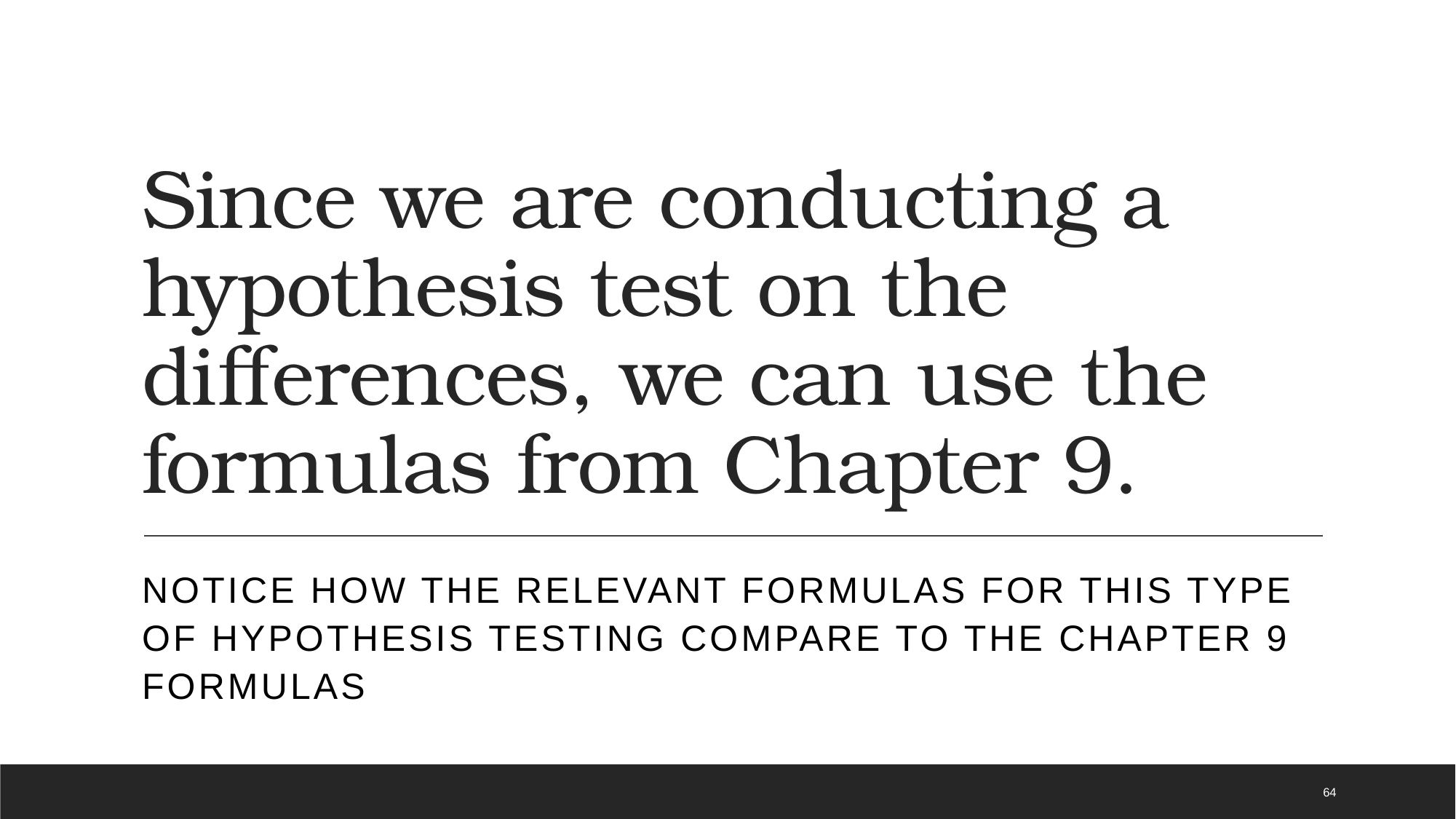

# Since we are conducting a hypothesis test on the differences, we can use the formulas from Chapter 9.
Notice how the relevant formulas for this type of hypothesis testing compare to the chapter 9 formulas
64